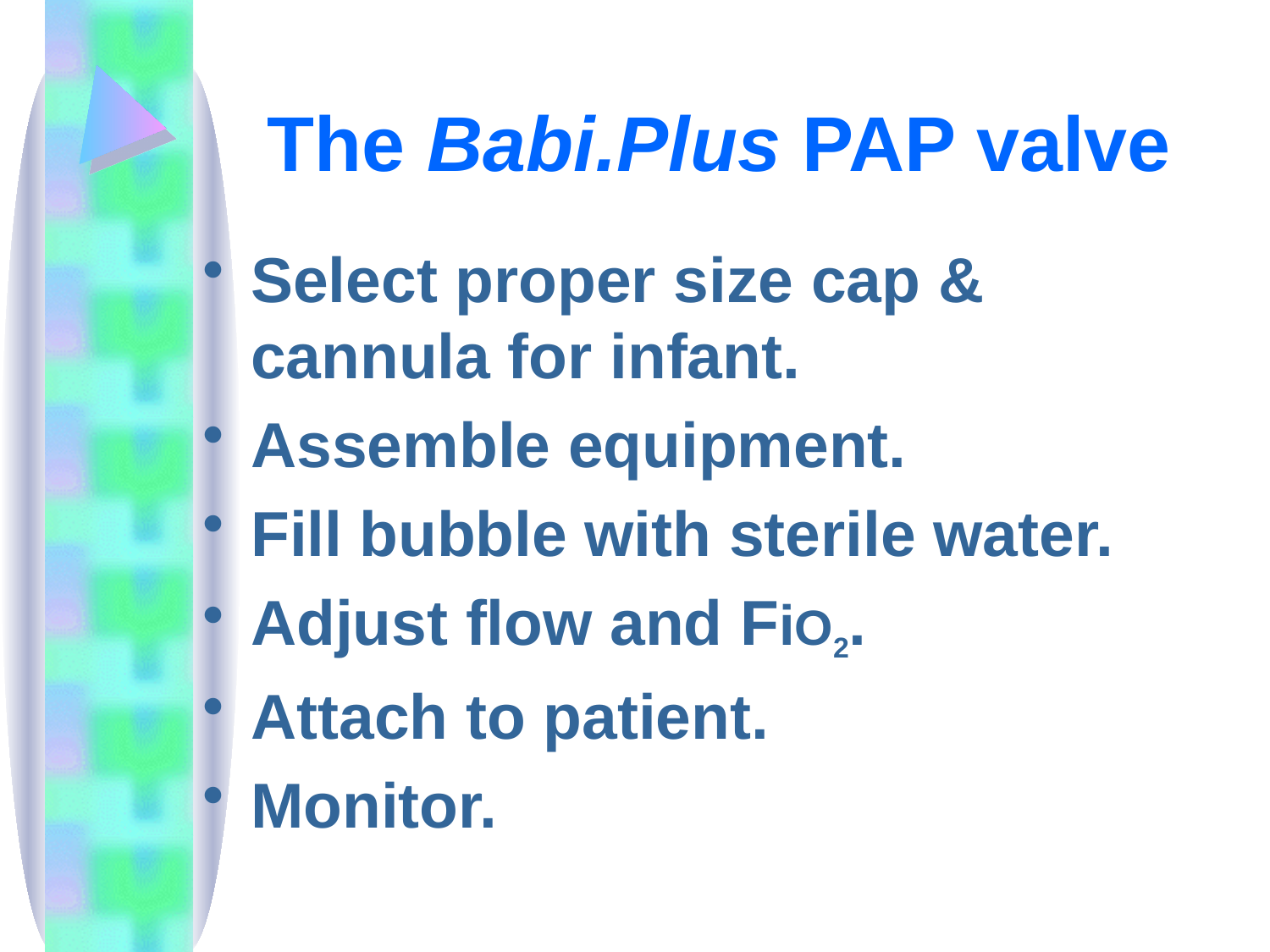

# The Babi.Plus PAP valve
Select proper size cap & cannula for infant.
Assemble equipment.
Fill bubble with sterile water.
Adjust flow and FiO2.
Attach to patient.
Monitor.